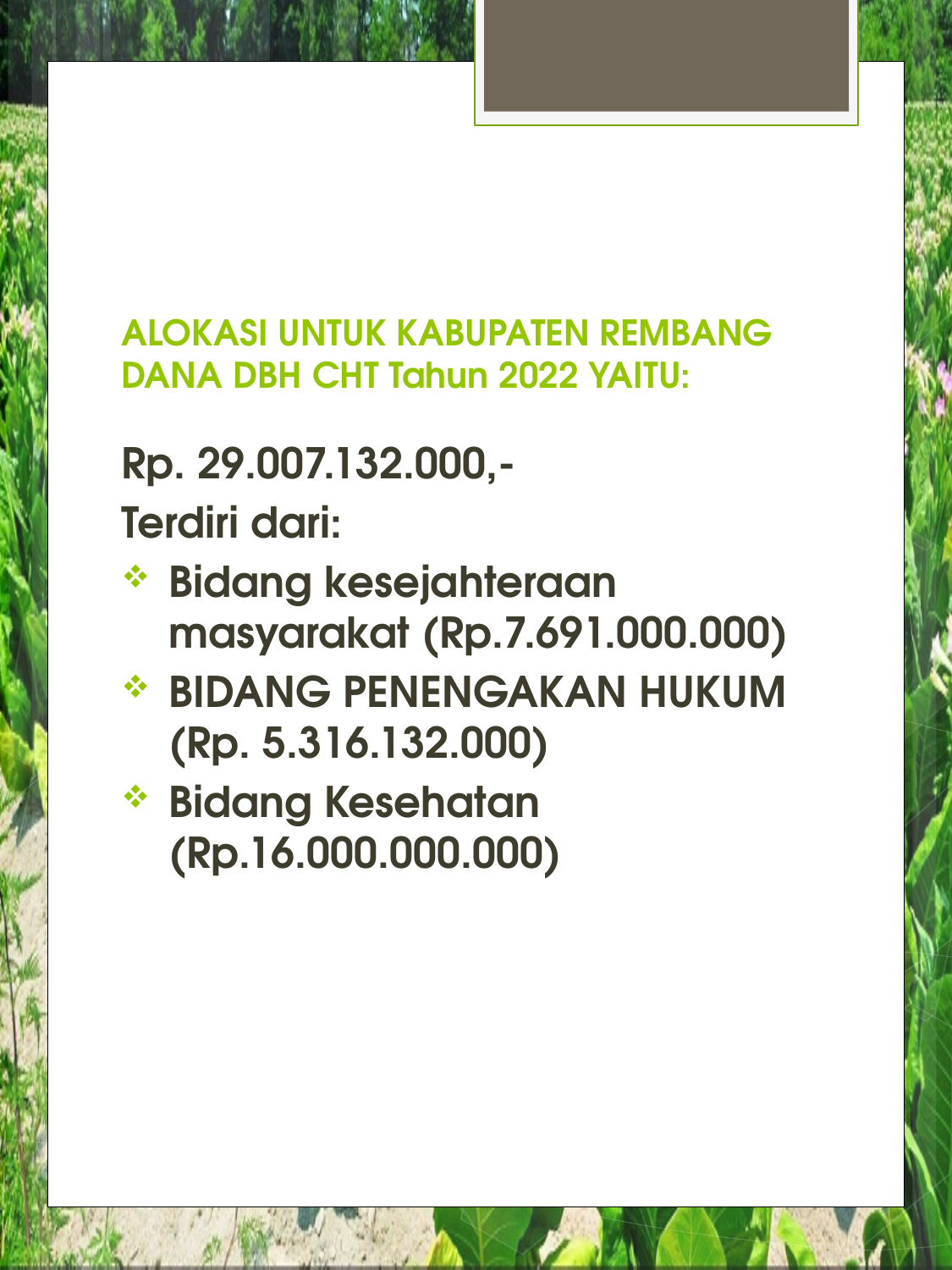

# ALOKASI UNTUK KABUPATEN REMBANG DANA DBH CHT Tahun 2022 YAITU:
Rp. 29.007.132.000,-
Terdiri dari:
Bidang kesejahteraan masyarakat (Rp.7.691.000.000)
BIDANG PENENGAKAN HUKUM (Rp. 5.316.132.000)
Bidang Kesehatan (Rp.16.000.000.000)